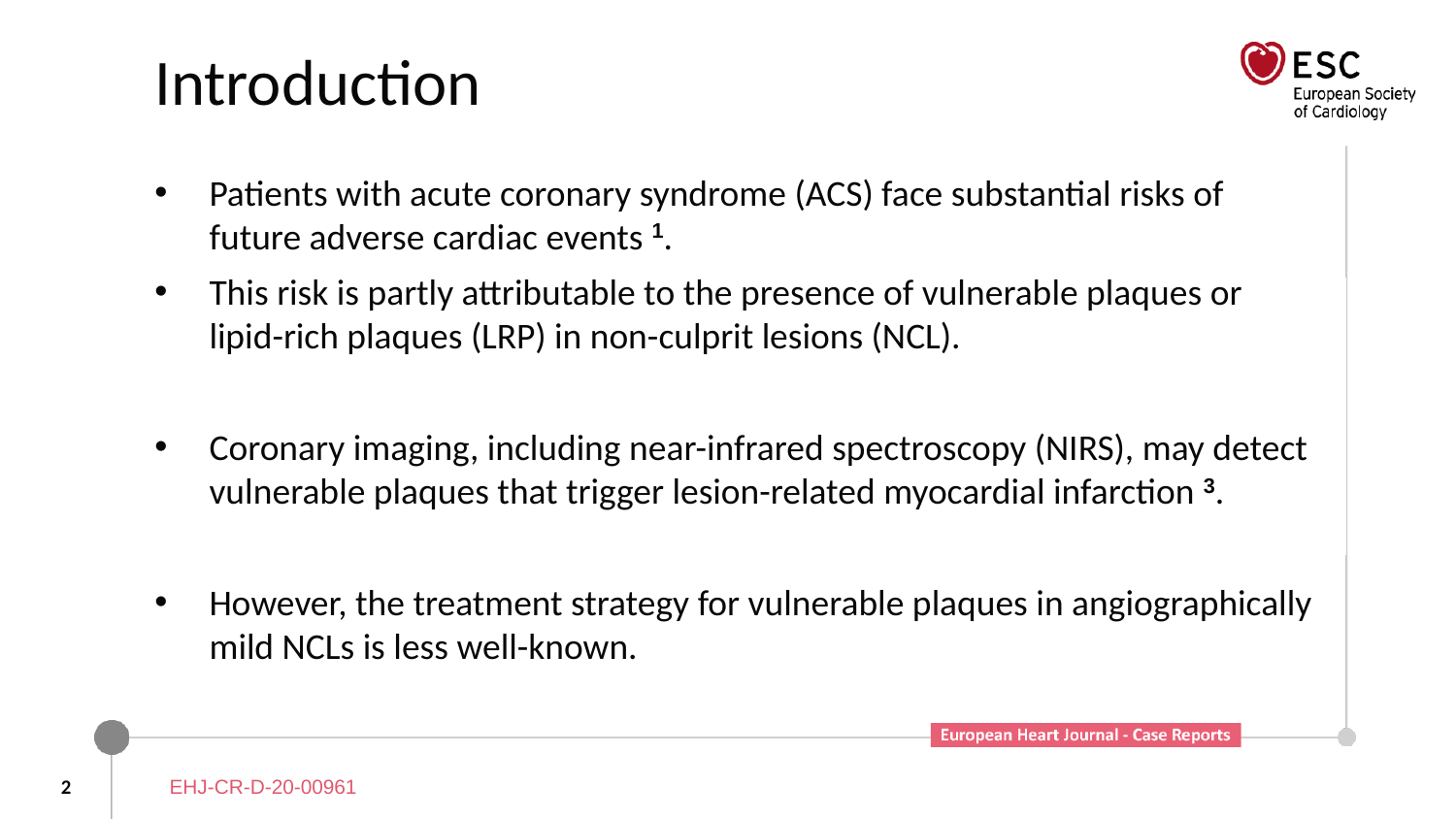

# Introduction
Patients with acute coronary syndrome (ACS) face substantial risks of future adverse cardiac events 1.
This risk is partly attributable to the presence of vulnerable plaques or lipid-rich plaques (LRP) in non-culprit lesions (NCL).

Coronary imaging, including near-infrared spectroscopy (NIRS), may detect vulnerable plaques that trigger lesion-related myocardial infarction 3.

However, the treatment strategy for vulnerable plaques in angiographically mild NCLs is less well-known.
2
EHJ-CR-D-20-00961